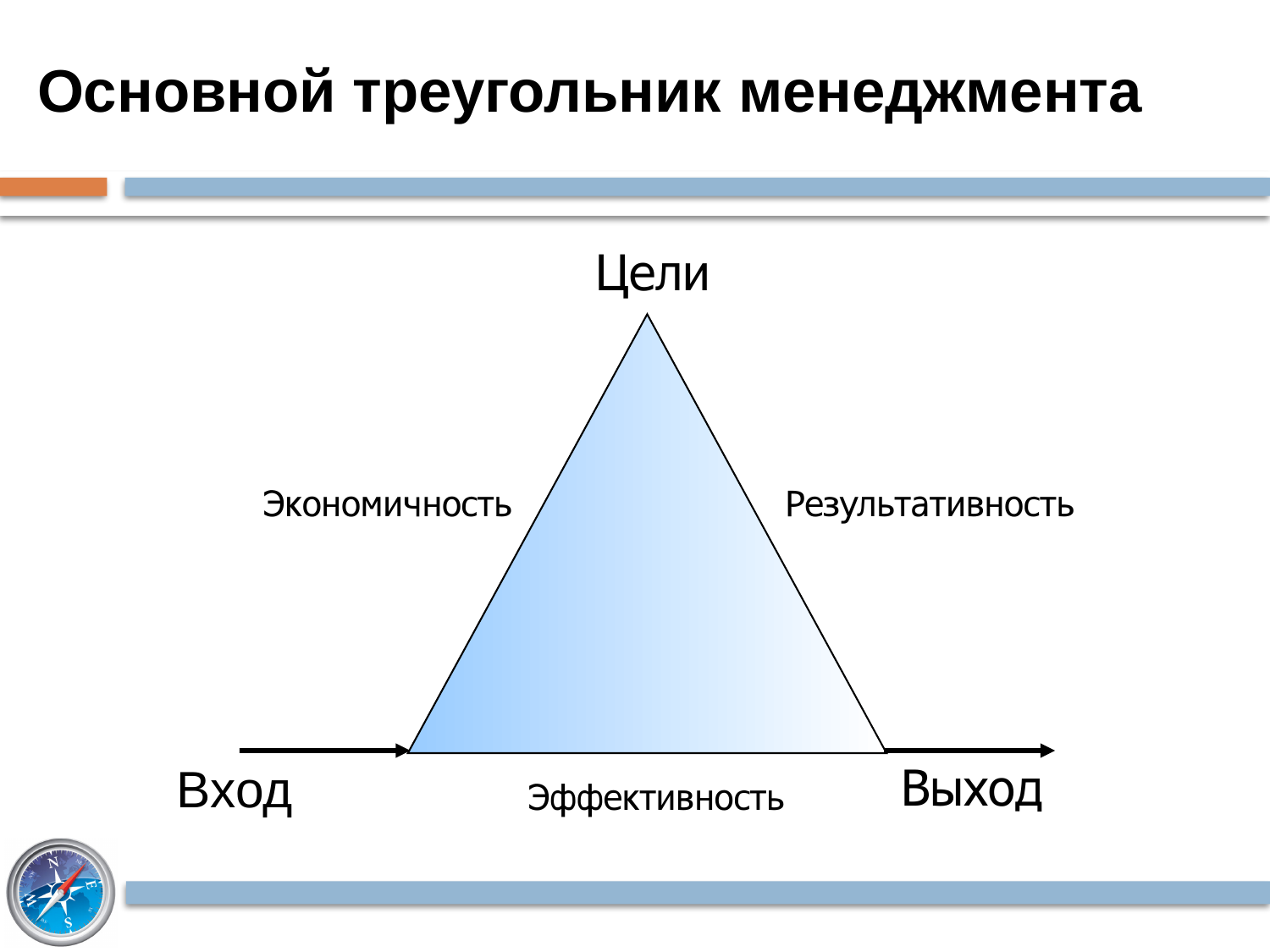

# Основной треугольник менеджмента
 Цели

Экономичность
Результативность
 Вход

 Выход

Эффективность